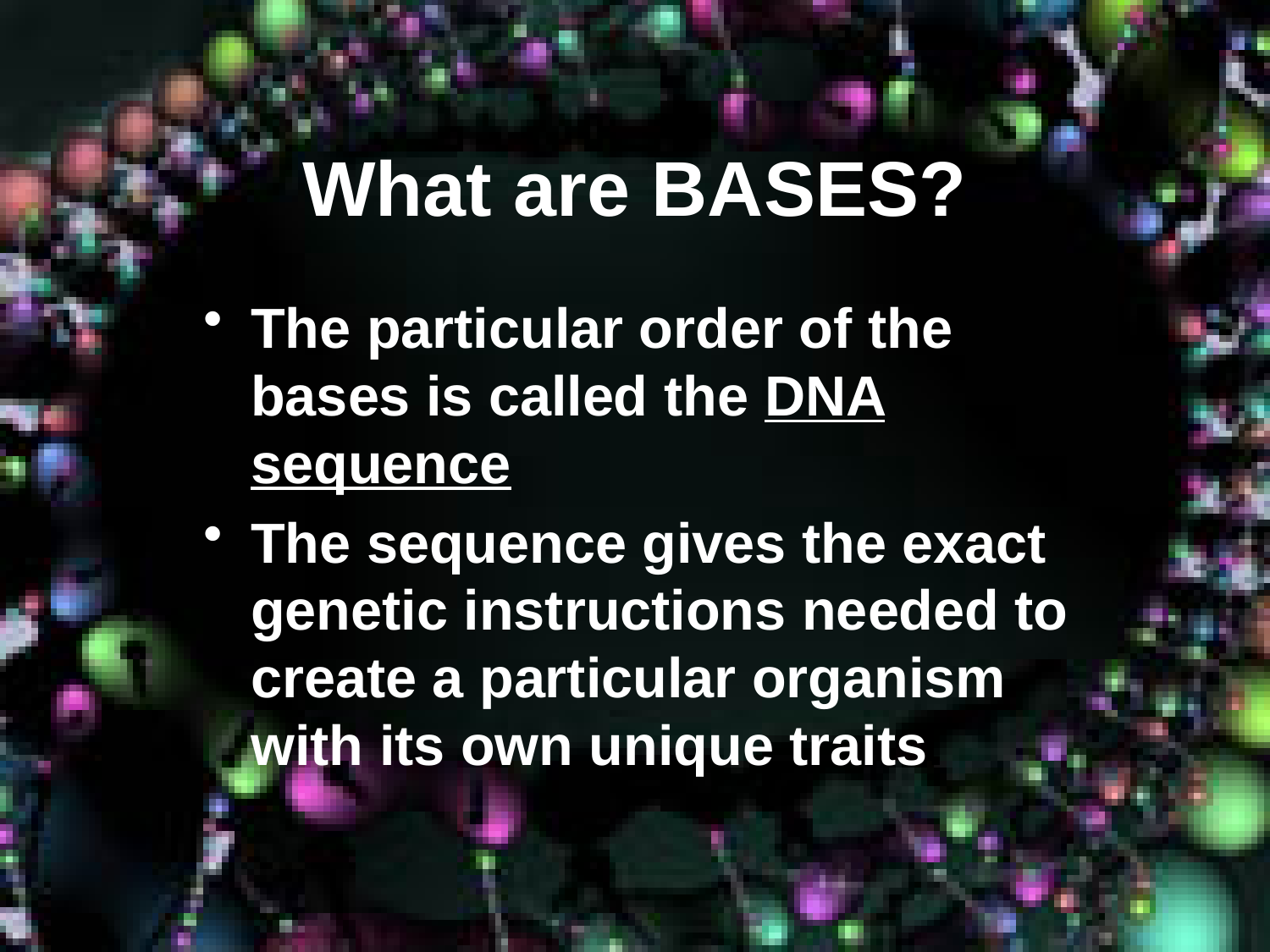

# What are BASES?
The particular order of the bases is called the DNA sequence
The sequence gives the exact genetic instructions needed to create a particular organism with its own unique traits.